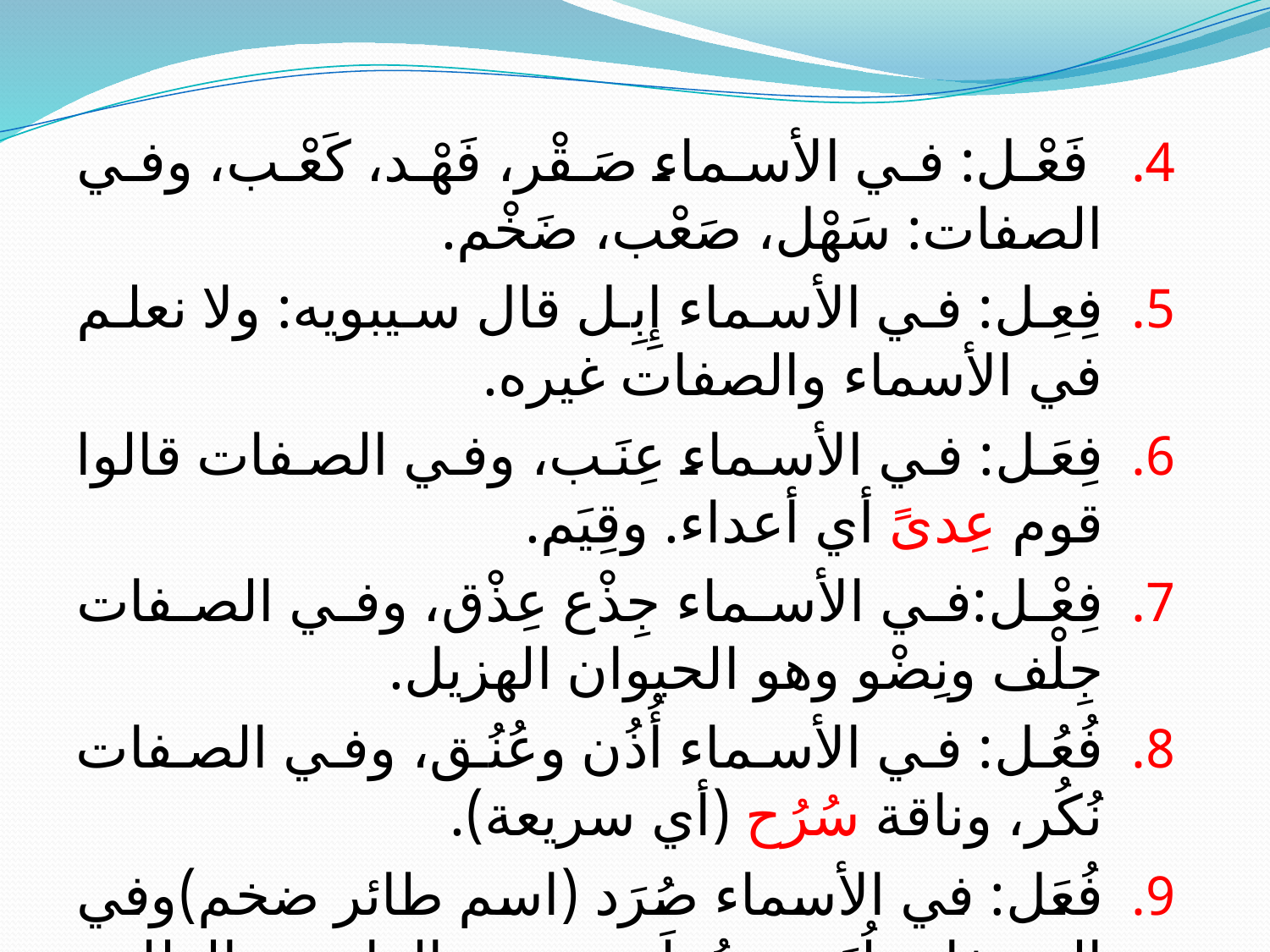

فَعْل: في الأسماء صَقْر، فَهْد، كَعْب، وفي الصفات: سَهْل، صَعْب، ضَخْم.
فِعِل: في الأسماء إِبِل قال سيبويه: ولا نعلم في الأسماء والصفات غيره.
فِعَل: في الأسماء عِنَب، وفي الصفات قالوا قوم عِدىً أي أعداء. وقِيَم.
فِعْل:في الأسماء جِذْع عِذْق، وفي الصفات جِلْف ونِضْو وهو الحيوان الهزيل.
فُعُل: في الأسماء أُذُن وعُنُق، وفي الصفات نُكُر، وناقة سُرُح (أي سريعة).
فُعَل: في الأسماء صُرَد (اسم طائر ضخم)وفي الصفات لُبَد وحُطَم وهو الراعي الظلوم للماشية.
10. فُعْل: في الأسماء: بُرْد وقُفْل، وفي الصفات مرٌّ وحُلْو.